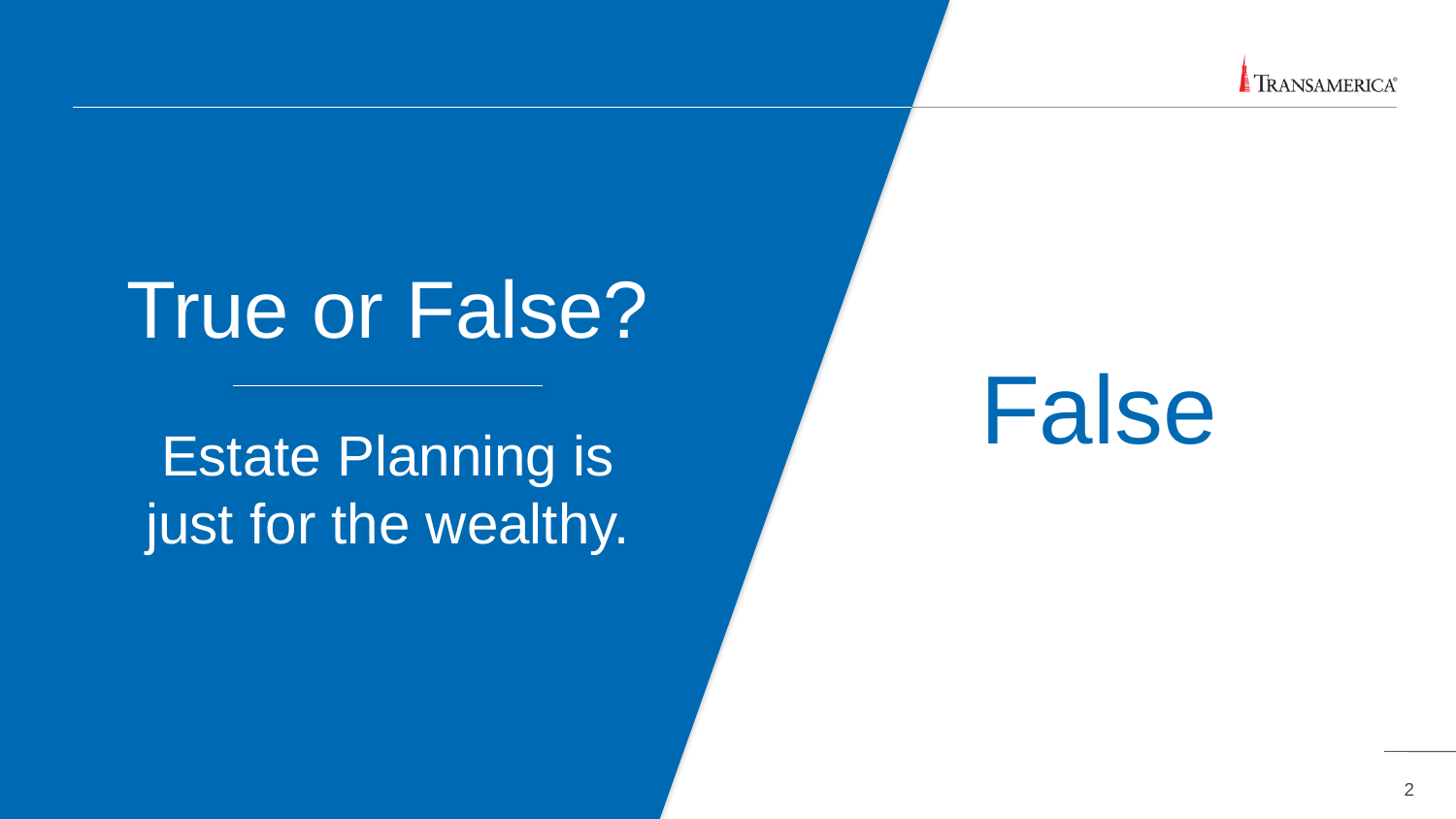

True or False?
False
Estate Planning is just for the wealthy.
2